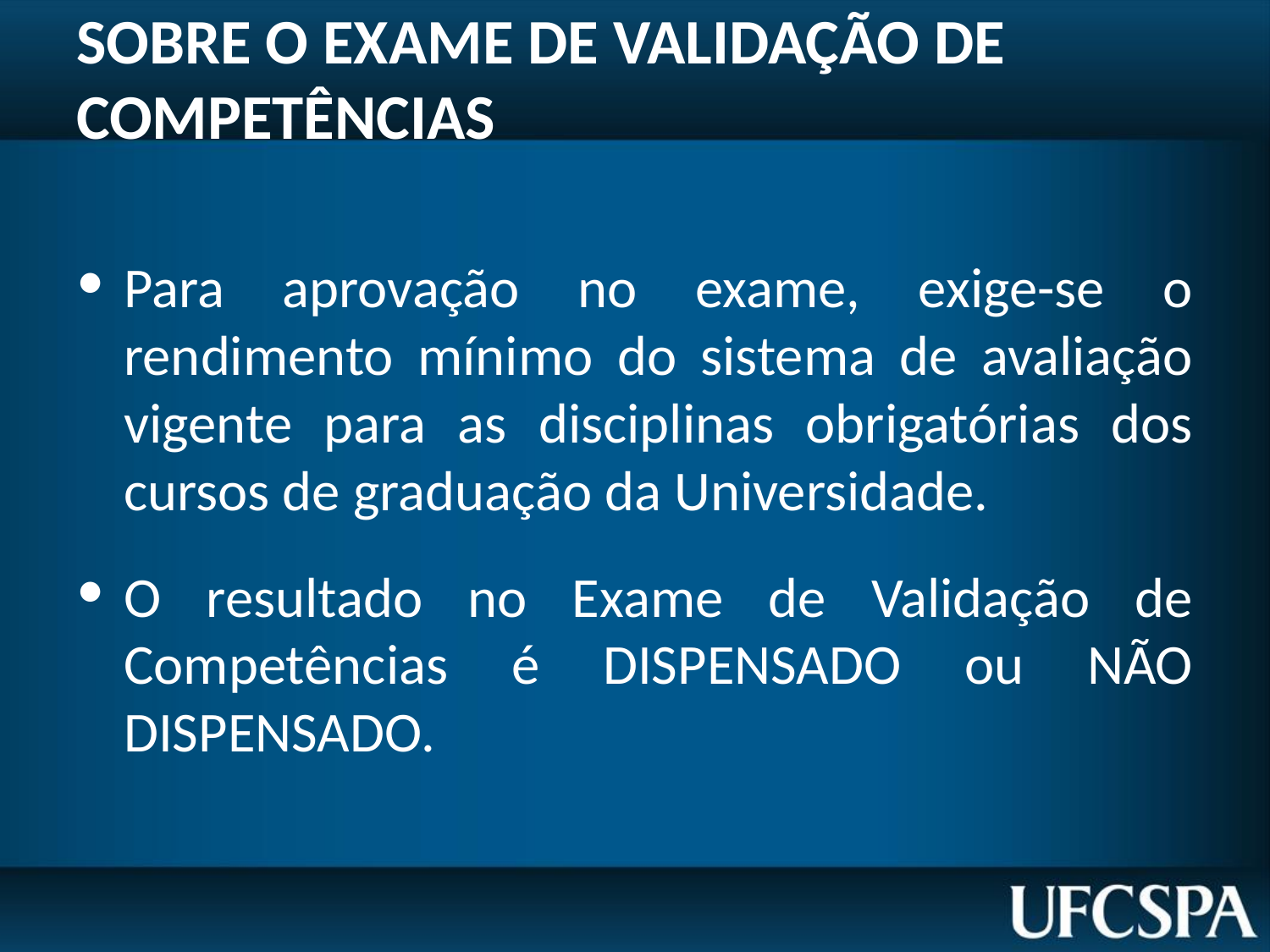

# SOBRE O EXAME DE VALIDAÇÃO DE COMPETÊNCIAS

Para aprovação no exame, exige-se o rendimento mínimo do sistema de avaliação vigente para as disciplinas obrigatórias dos cursos de graduação da Universidade.

O resultado no Exame de Validação de Competências é DISPENSADO ou NÃO DISPENSADO.